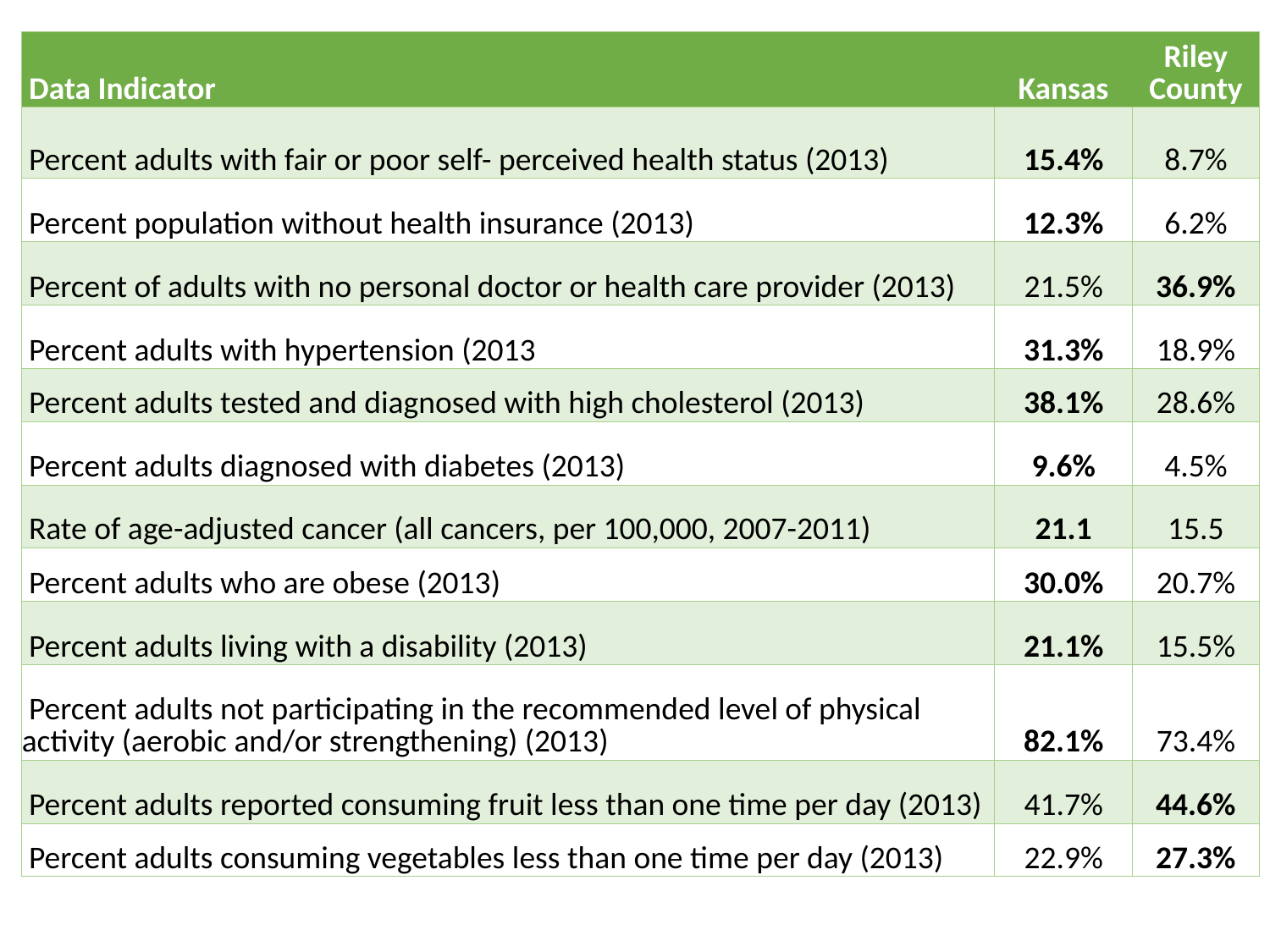

| Data Indicator | Kansas | Riley County |
| --- | --- | --- |
| Percent adults with fair or poor self- perceived health status (2013) | 15.4% | 8.7% |
| Percent population without health insurance (2013) | 12.3% | 6.2% |
| Percent of adults with no personal doctor or health care provider (2013) | 21.5% | 36.9% |
| Percent adults with hypertension (2013 | 31.3% | 18.9% |
| Percent adults tested and diagnosed with high cholesterol (2013) | 38.1% | 28.6% |
| Percent adults diagnosed with diabetes (2013) | 9.6% | 4.5% |
| Rate of age-adjusted cancer (all cancers, per 100,000, 2007-2011) | 21.1 | 15.5 |
| Percent adults who are obese (2013) | 30.0% | 20.7% |
| Percent adults living with a disability (2013) | 21.1% | 15.5% |
| Percent adults not participating in the recommended level of physical activity (aerobic and/or strengthening) (2013) | 82.1% | 73.4% |
| Percent adults reported consuming fruit less than one time per day (2013) | 41.7% | 44.6% |
| Percent adults consuming vegetables less than one time per day (2013) | 22.9% | 27.3% |